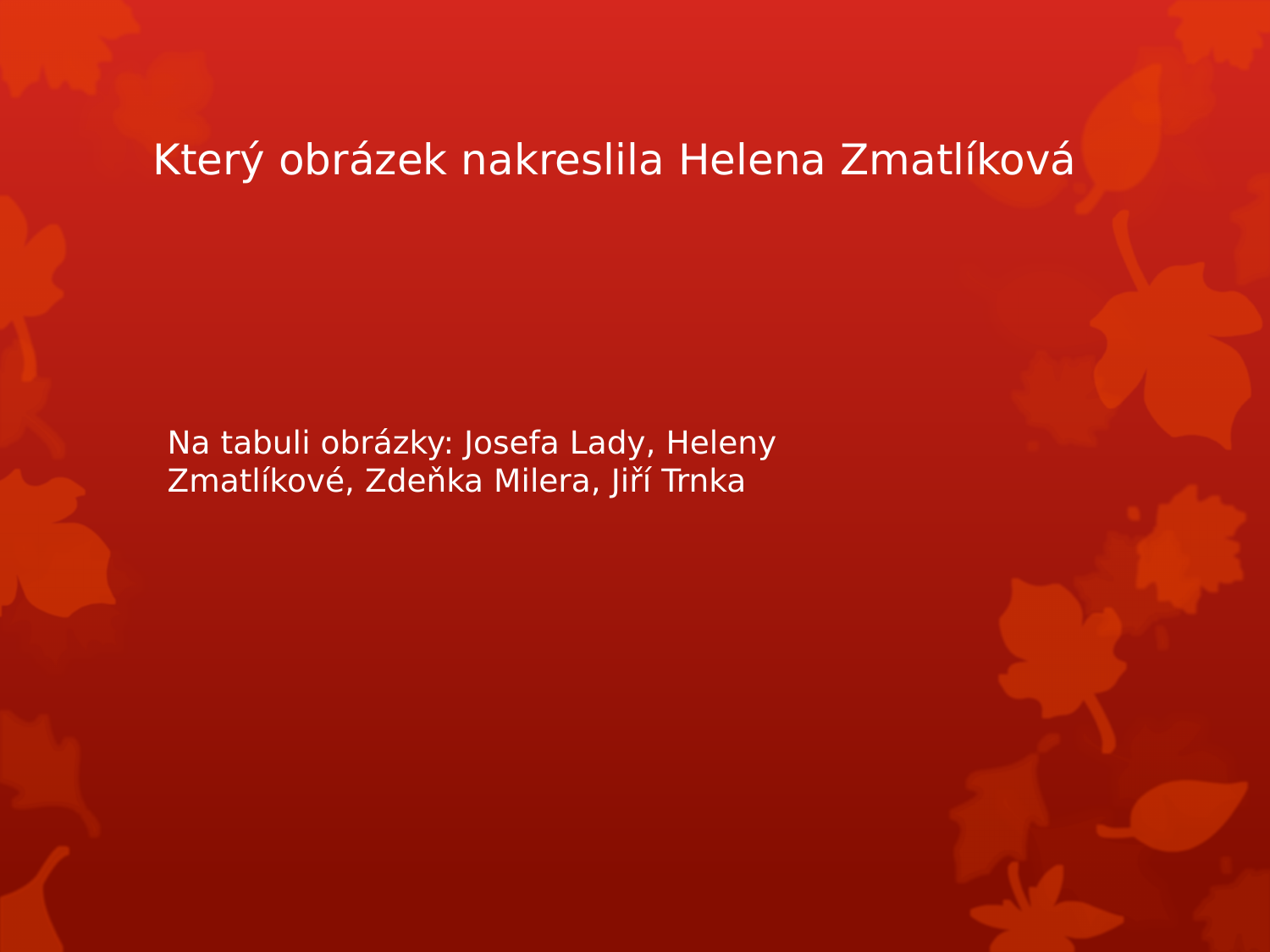

# Který obrázek nakreslila Helena Zmatlíková
Na tabuli obrázky: Josefa Lady, Heleny Zmatlíkové, Zdeňka Milera, Jiří Trnka